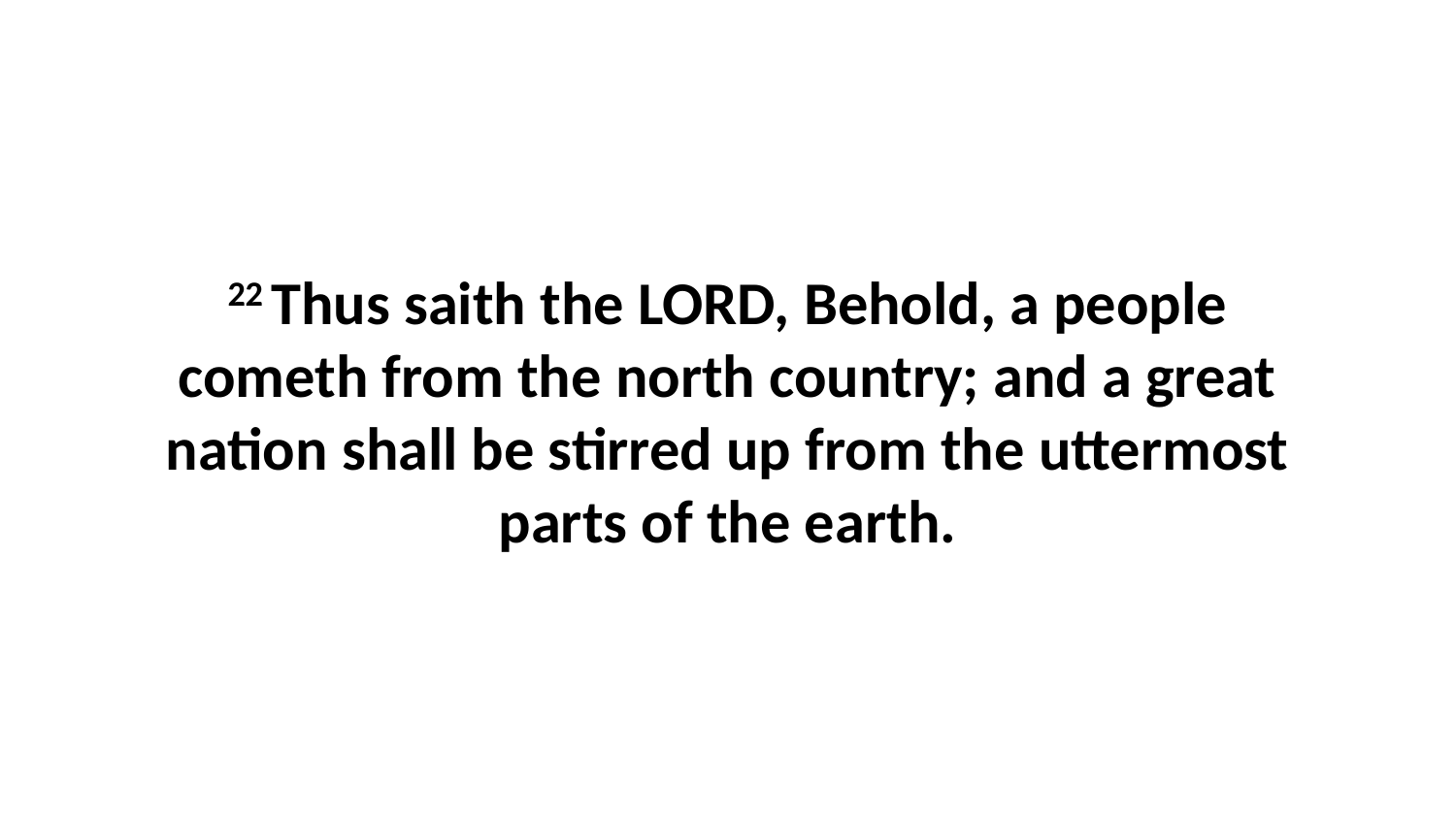

22 Thus saith the LORD, Behold, a people cometh from the north country; and a great nation shall be stirred up from the uttermost parts of the earth.